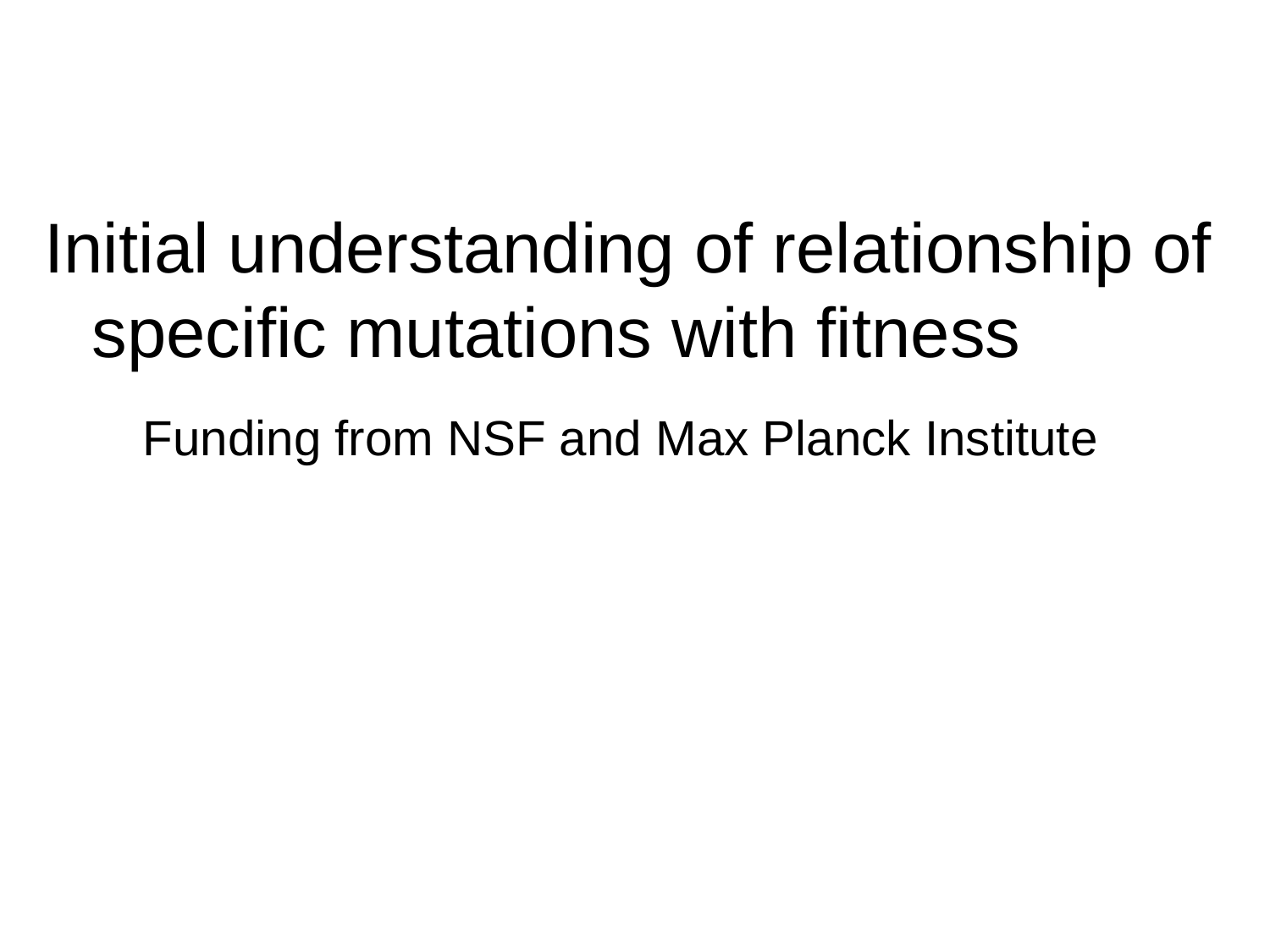

#

Initial understanding of relationship of specific mutations with fitness
     Funding from NSF and Max Planck Institute